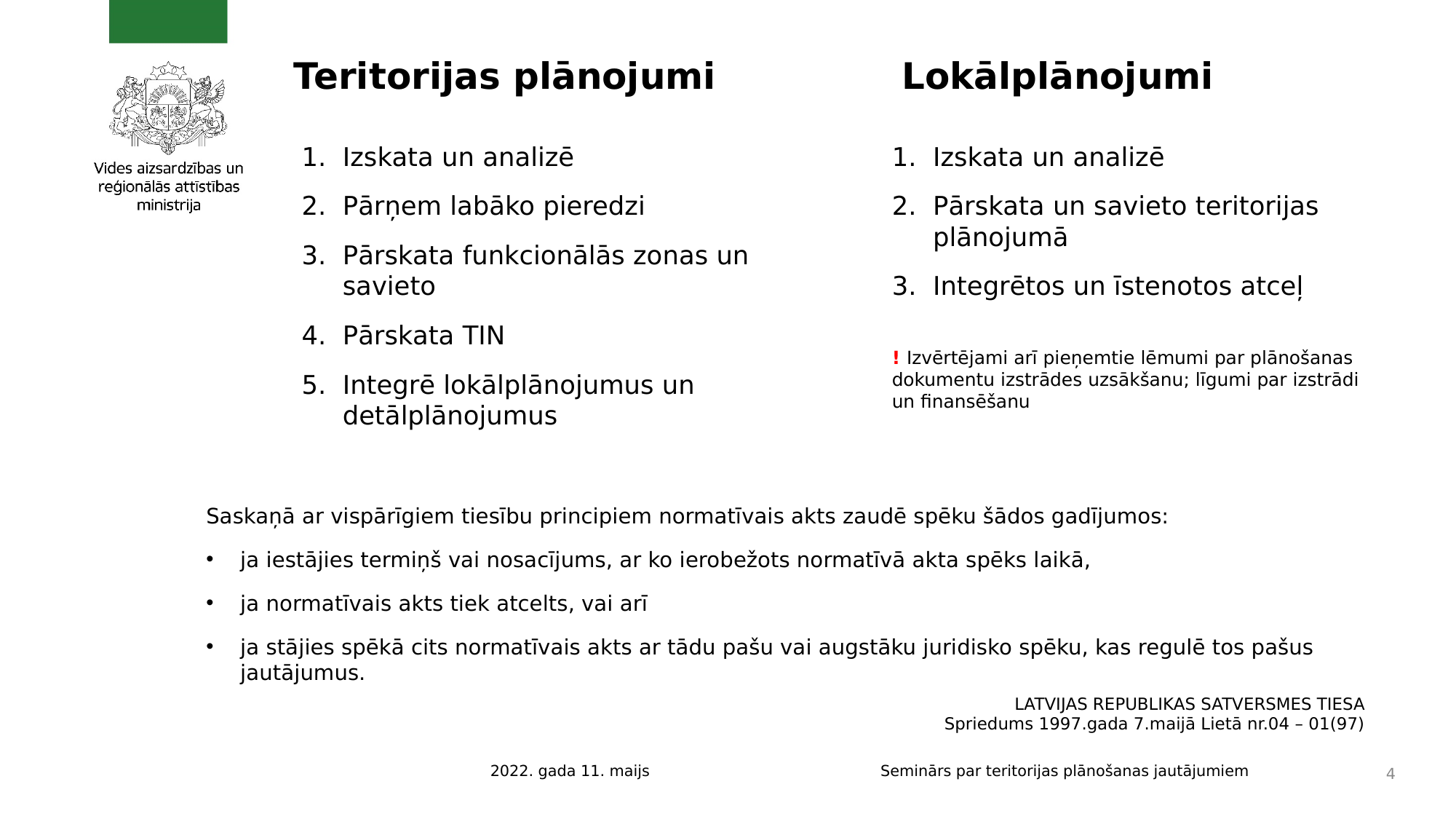

# Teritorijas plānojumi
Lokālplānojumi
Izskata un analizē
Pārņem labāko pieredzi
Pārskata funkcionālās zonas un savieto
Pārskata TIN
Integrē lokālplānojumus un detālplānojumus
Izskata un analizē
Pārskata un savieto teritorijas plānojumā
Integrētos un īstenotos atceļ
! Izvērtējami arī pieņemtie lēmumi par plānošanas dokumentu izstrādes uzsākšanu; līgumi par izstrādi un finansēšanu
Saskaņā ar vispārīgiem tiesību principiem normatīvais akts zaudē spēku šādos gadījumos:
ja iestājies termiņš vai nosacījums, ar ko ierobežots normatīvā akta spēks laikā,
ja normatīvais akts tiek atcelts, vai arī
ja stājies spēkā cits normatīvais akts ar tādu pašu vai augstāku juridisko spēku, kas regulē tos pašus jautājumus.
LATVIJAS REPUBLIKAS SATVERSMES TIESA
Spriedums 1997.gada 7.maijā Lietā nr.04 – 01(97)
2022. gada 11. maijs
Seminārs par teritorijas plānošanas jautājumiem
4